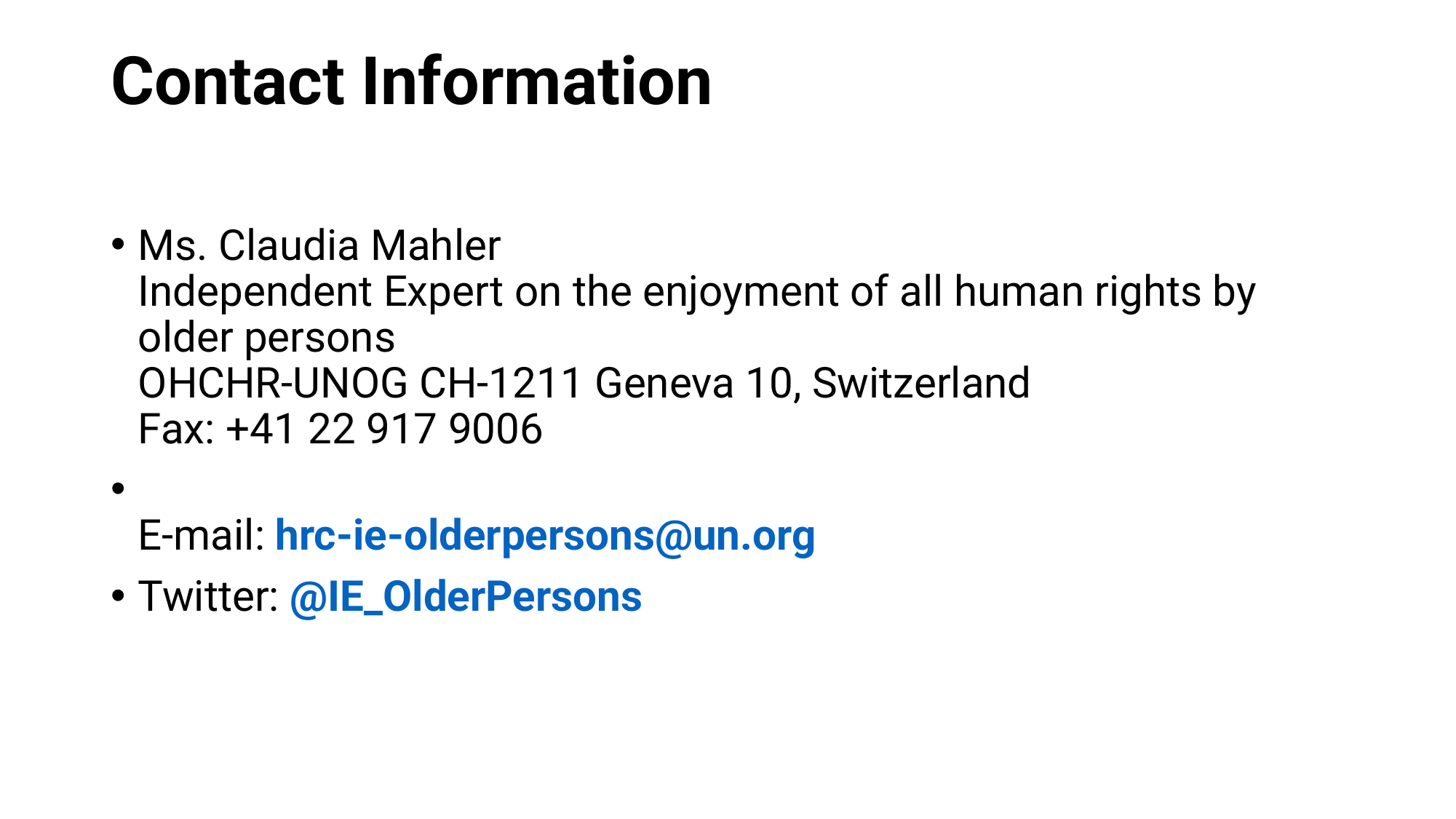

# Contact Information
Ms. Claudia Mahler
Independent Expert on the enjoyment of all human rights by older persons
OHCHR-UNOG CH-1211 Geneva 10, Switzerland
Fax: +41 22 917 9006
E-mail: hrc-ie-olderpersons@un.org
Twitter: @IE_OlderPersons